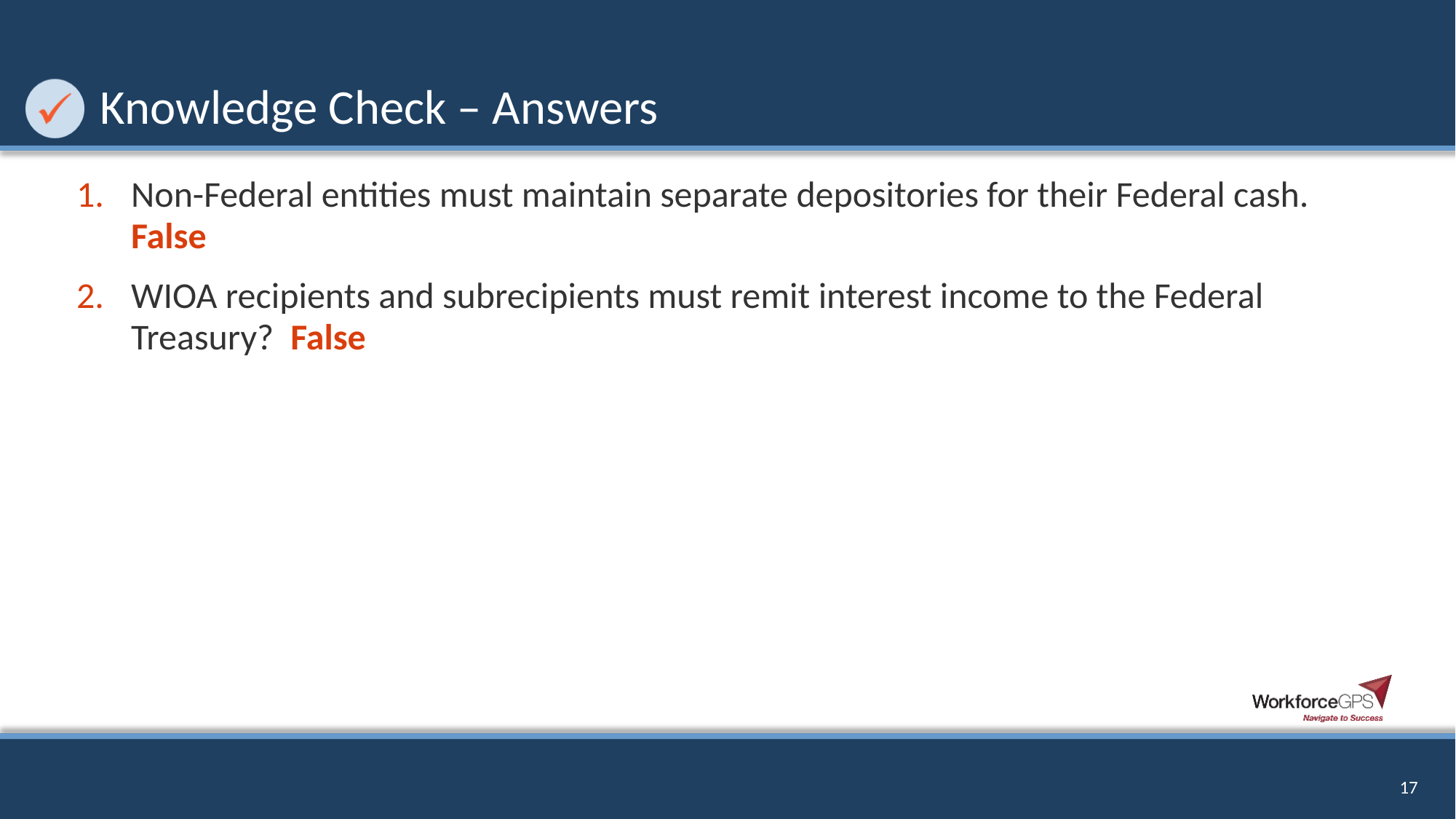

# Knowledge Check – Answers
Non-Federal entities must maintain separate depositories for their Federal cash.  False
WIOA recipients and subrecipients must remit interest income to the Federal Treasury?  False

17